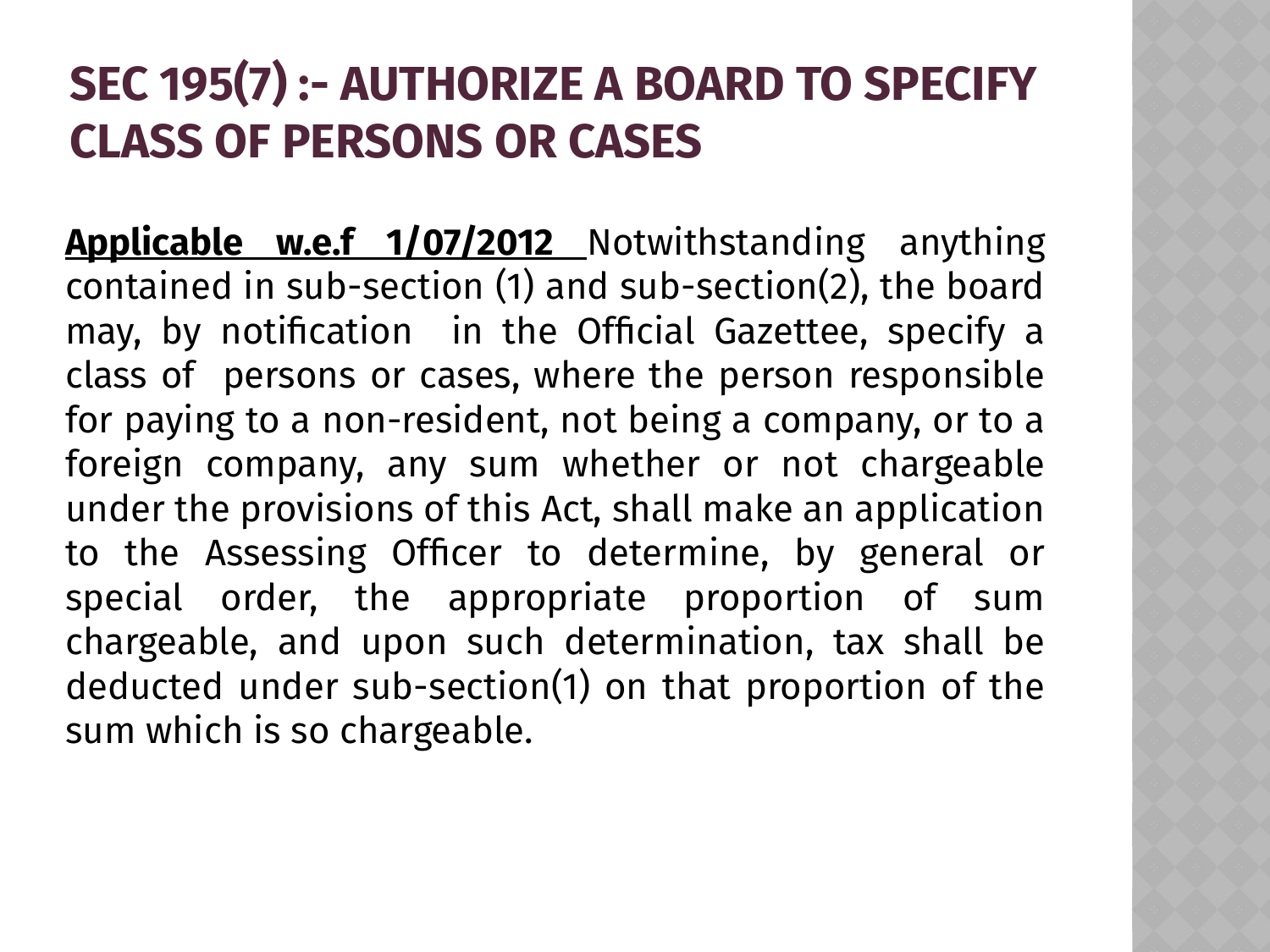

# Sec 195(7) :- authorize a board to specify class of persons or cases
Applicable w.e.f 1/07/2012 Notwithstanding anything contained in sub-section (1) and sub-section(2), the board may, by notification  in the Official Gazettee, specify a class of  persons or cases, where the person responsible for paying to a non-resident, not being a company, or to a foreign company, any sum whether or not chargeable under the provisions of this Act, shall make an application to the Assessing Officer to determine, by general or special order, the appropriate proportion of sum chargeable, and upon such determination, tax shall be deducted under sub-section(1) on that proportion of the sum which is so chargeable.